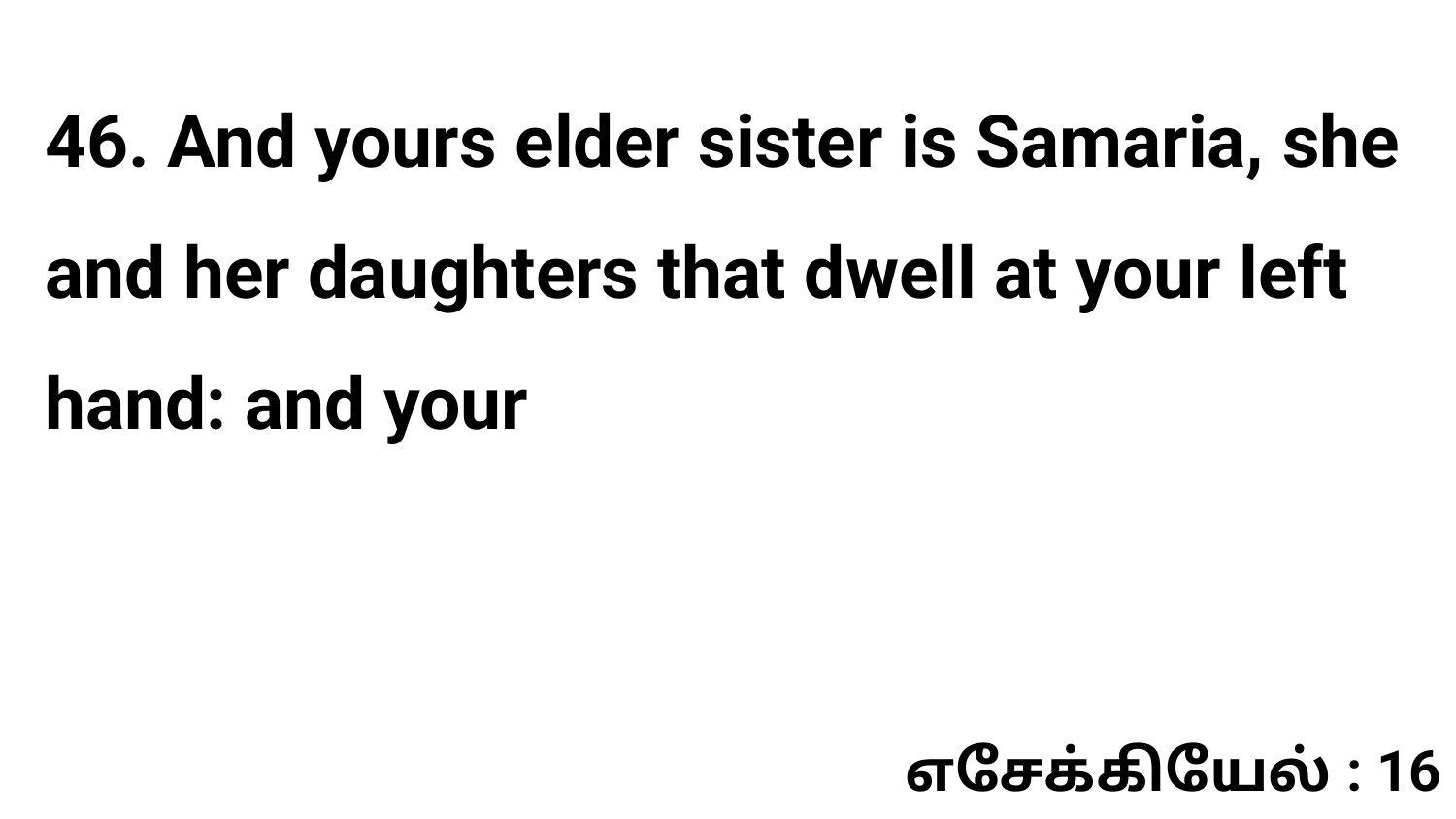

46. And yours elder sister is Samaria, she and her daughters that dwell at your left hand: and your
எசேக்கியேல் : 16